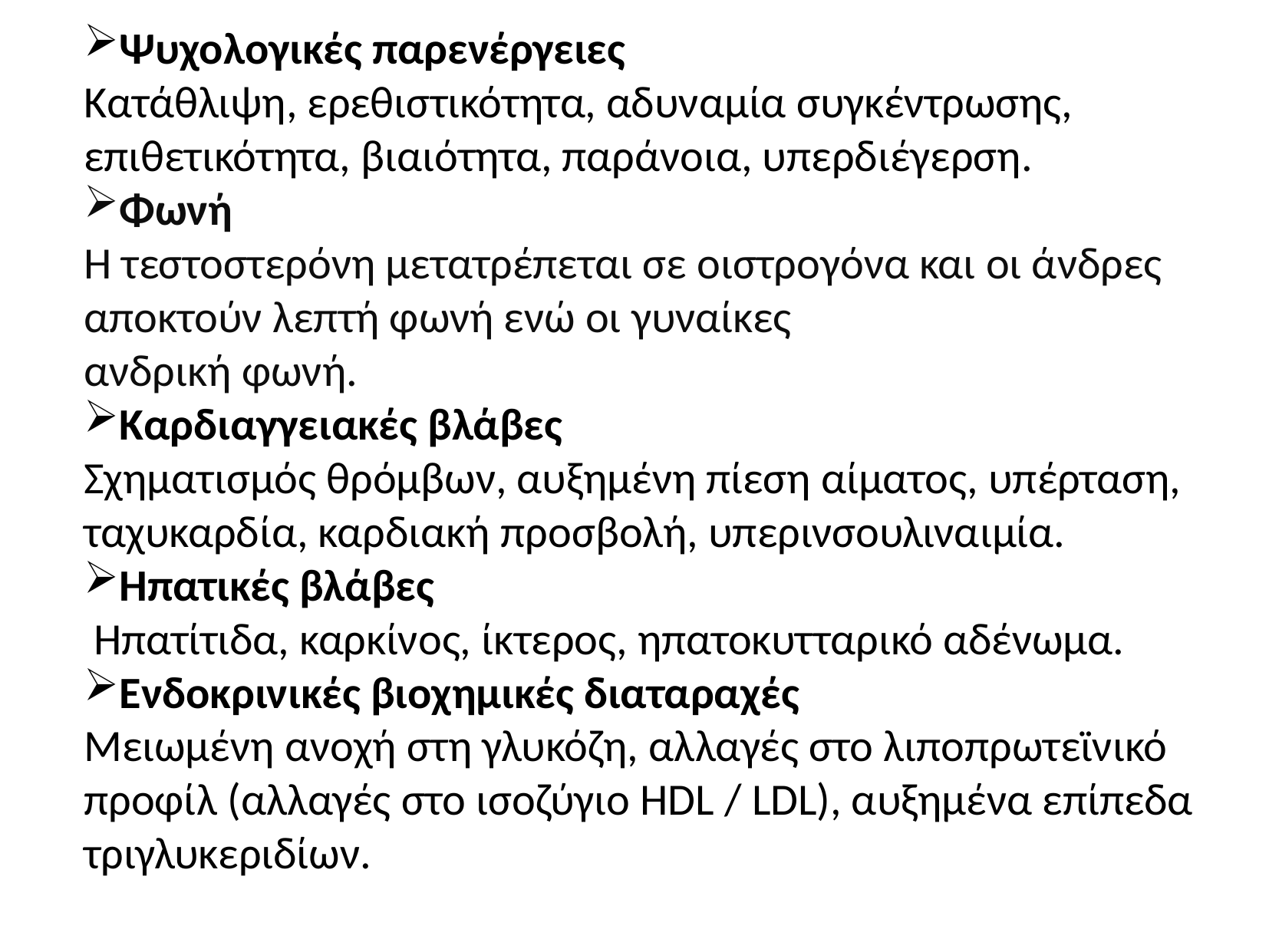

Ψυχολογικές παρενέργειες
Κατάθλιψη, ερεθιστικότητα, αδυναμία συγκέντρωσης, επιθετικότητα, βιαιότητα, παράνοια, υπερδιέγερση.
Φωνή
Η τεστοστερόνη μετατρέπεται σε οιστρογόνα και οι άνδρες αποκτούν λεπτή φωνή ενώ οι γυναίκες
ανδρική φωνή.
Καρδιαγγειακές βλάβες
Σχηματισμός θρόμβων, αυξημένη πίεση αίματος, υπέρταση, ταχυκαρδία, καρδιακή προσβολή, υπερινσουλιναιμία.
Ηπατικές βλάβες
 Ηπατίτιδα, καρκίνος, ίκτερος, ηπατοκυτταρικό αδένωμα.
Ενδοκρινικές βιοχημικές διαταραχές
Μειωμένη ανοχή στη γλυκόζη, αλλαγές στο λιποπρωτεϊνικό προφίλ (αλλαγές στο ισοζύγιο HDL / LDL), αυξημένα επίπεδα τριγλυκεριδίων.